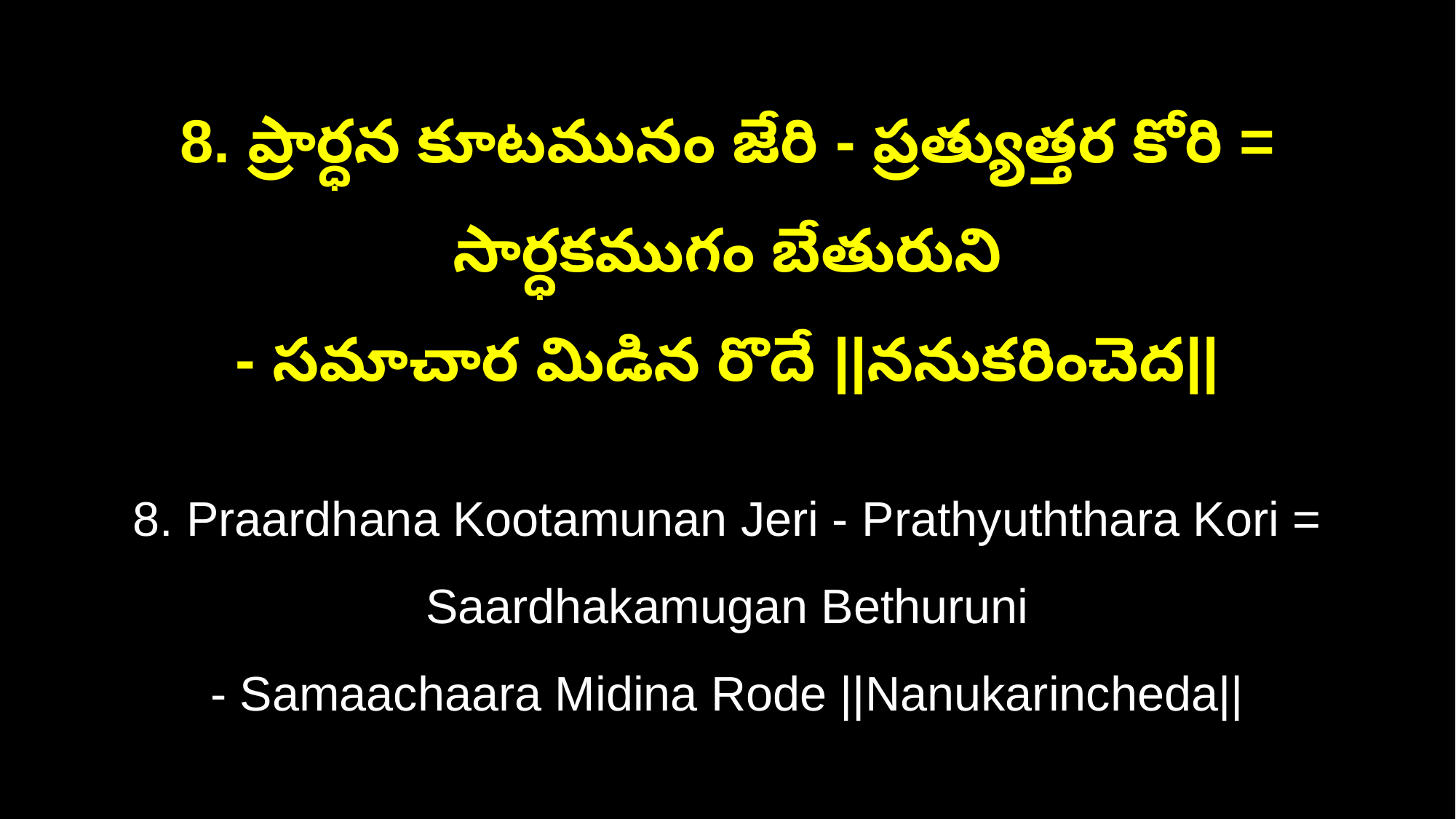

8. ప్రార్ధన కూటమునం జేరి - ప్రత్యుత్తర కోరి = సార్ధకముగం బేతురుని
- సమాచార మిడిన రొదే ||ననుకరించెద||
8. Praardhana Kootamunan Jeri - Prathyuththara Kori = Saardhakamugan Bethuruni
- Samaachaara Midina Rode ||Nanukarincheda||